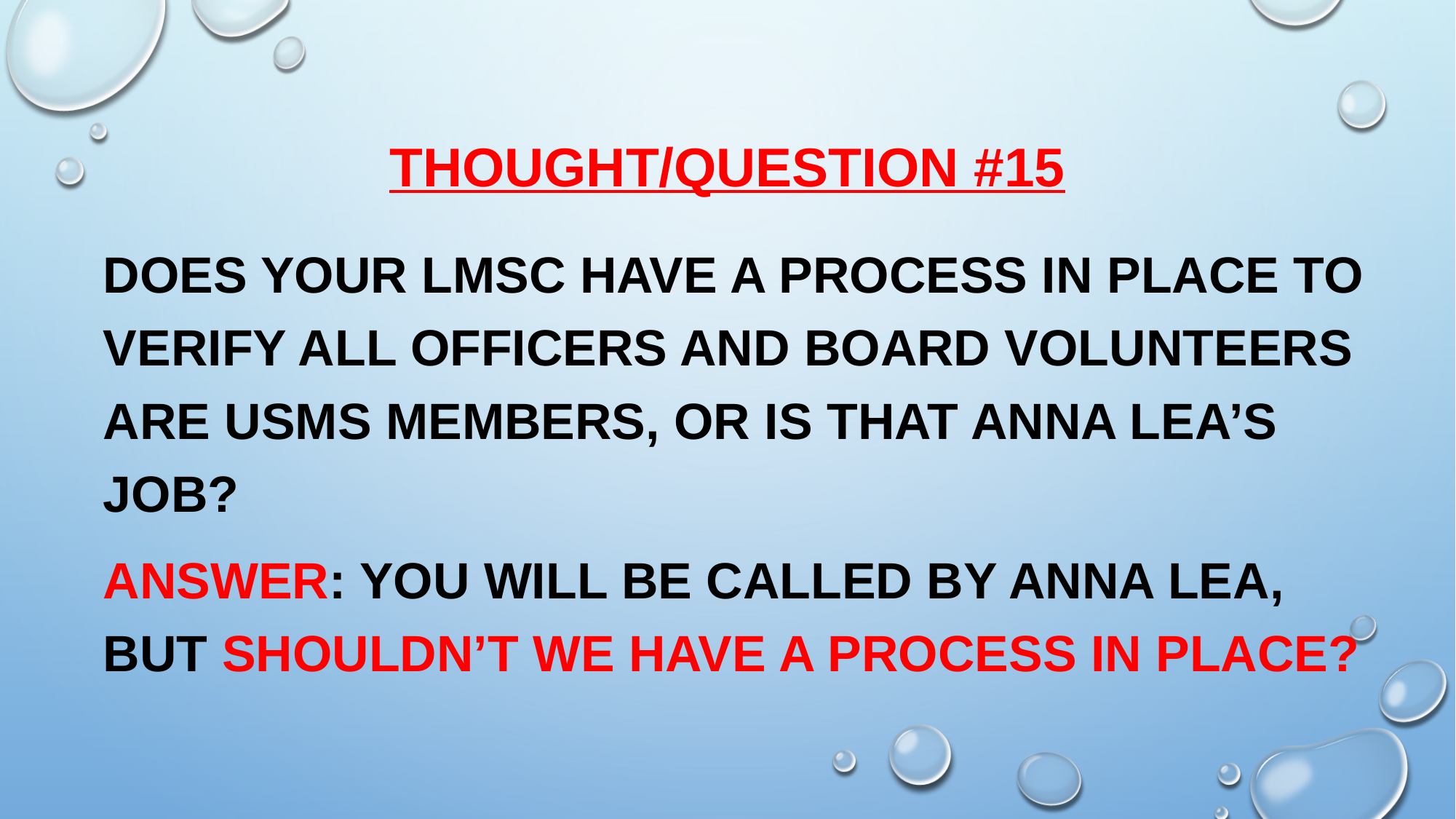

# Thought/Question #15
Does your LMSC have a process in place to verify all Officers and board volunteers are USMS members, or is that Anna Lea’s job?
Answer: You will be called by Anna lea, but shouldn’t we have a Process in place?